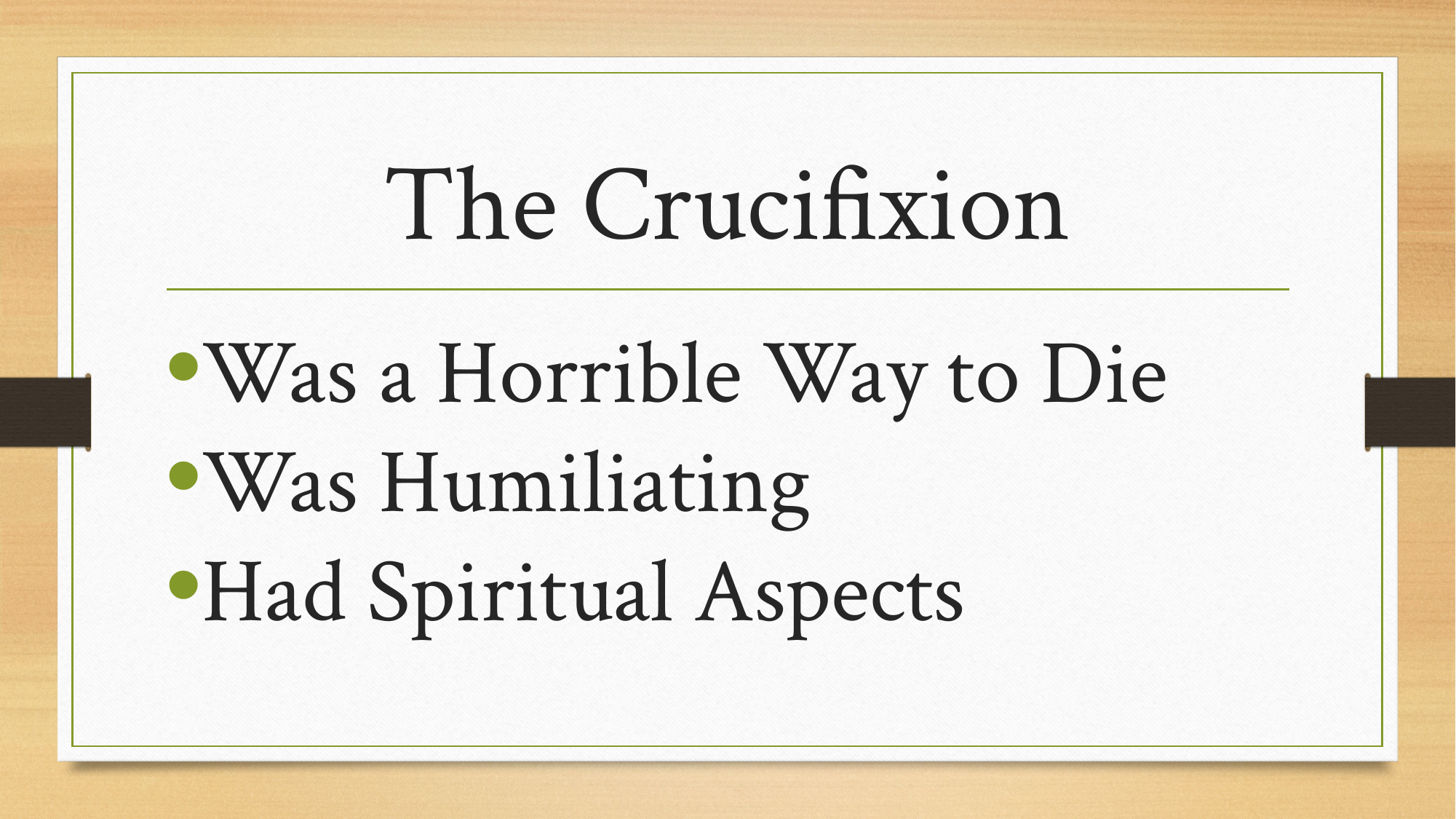

# The Crucifixion
Was a Horrible Way to Die
Was Humiliating
Had Spiritual Aspects